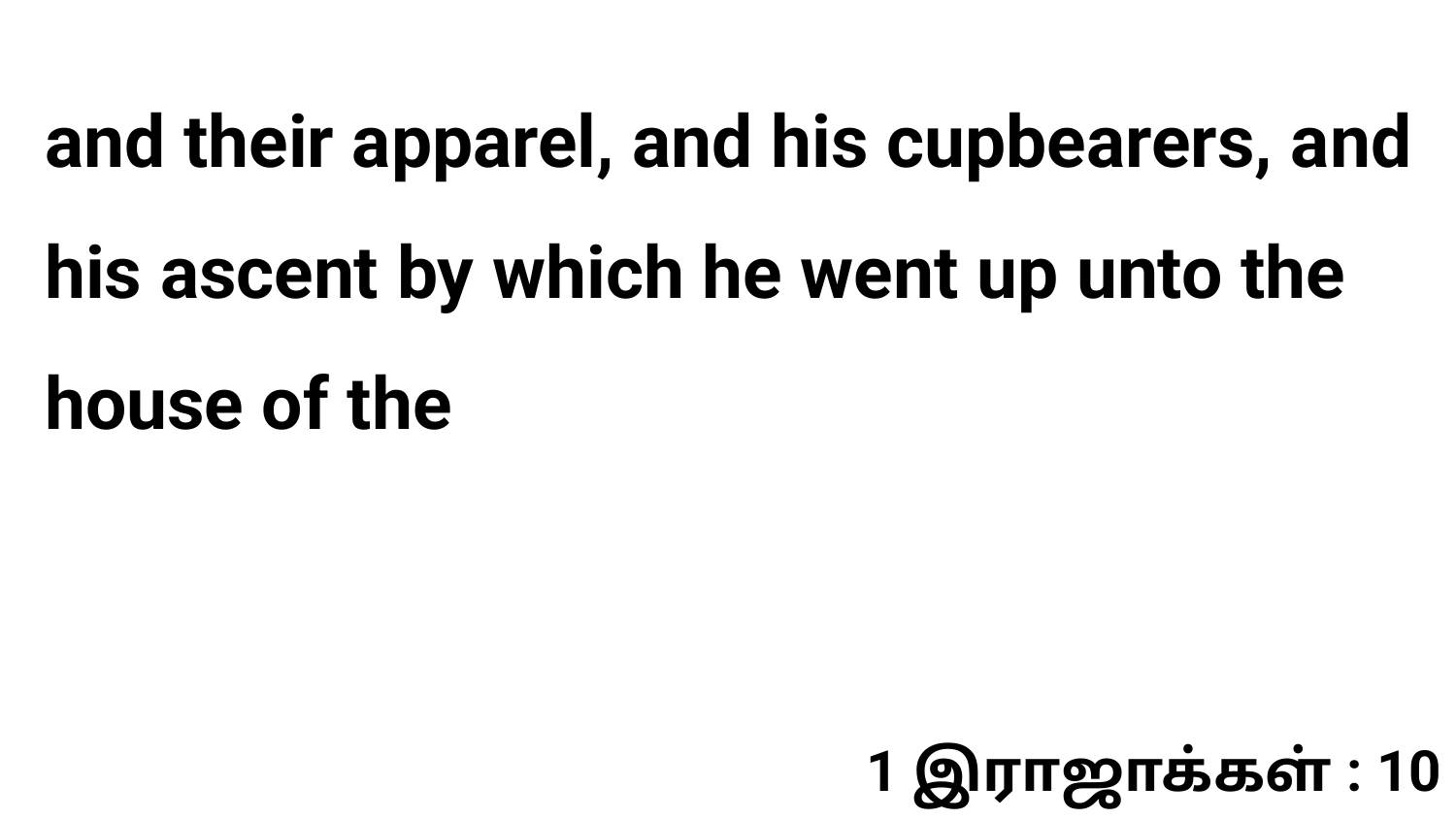

and their apparel, and his cupbearers, and his ascent by which he went up unto the house of the
1 இராஜாக்கள் : 10